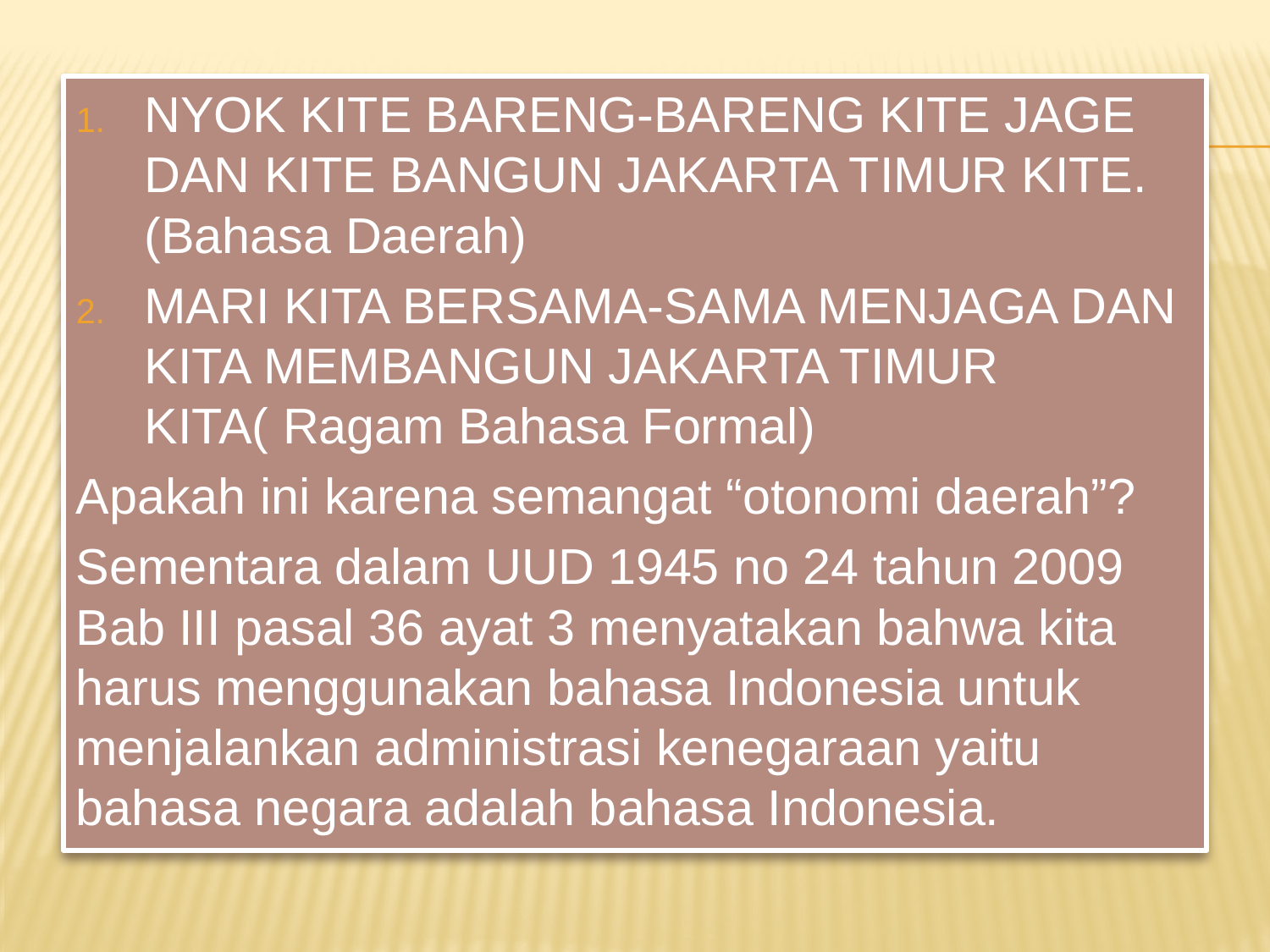

NYOK KITE BARENG-BARENG KITE JAGE DAN KITE BANGUN JAKARTA TIMUR KITE. (Bahasa Daerah)
MARI KITA BERSAMA-SAMA MENJAGA DAN KITA MEMBANGUN JAKARTA TIMUR KITA( Ragam Bahasa Formal)
Apakah ini karena semangat “otonomi daerah”?
Sementara dalam UUD 1945 no 24 tahun 2009 Bab III pasal 36 ayat 3 menyatakan bahwa kita harus menggunakan bahasa Indonesia untuk menjalankan administrasi kenegaraan yaitu bahasa negara adalah bahasa Indonesia.